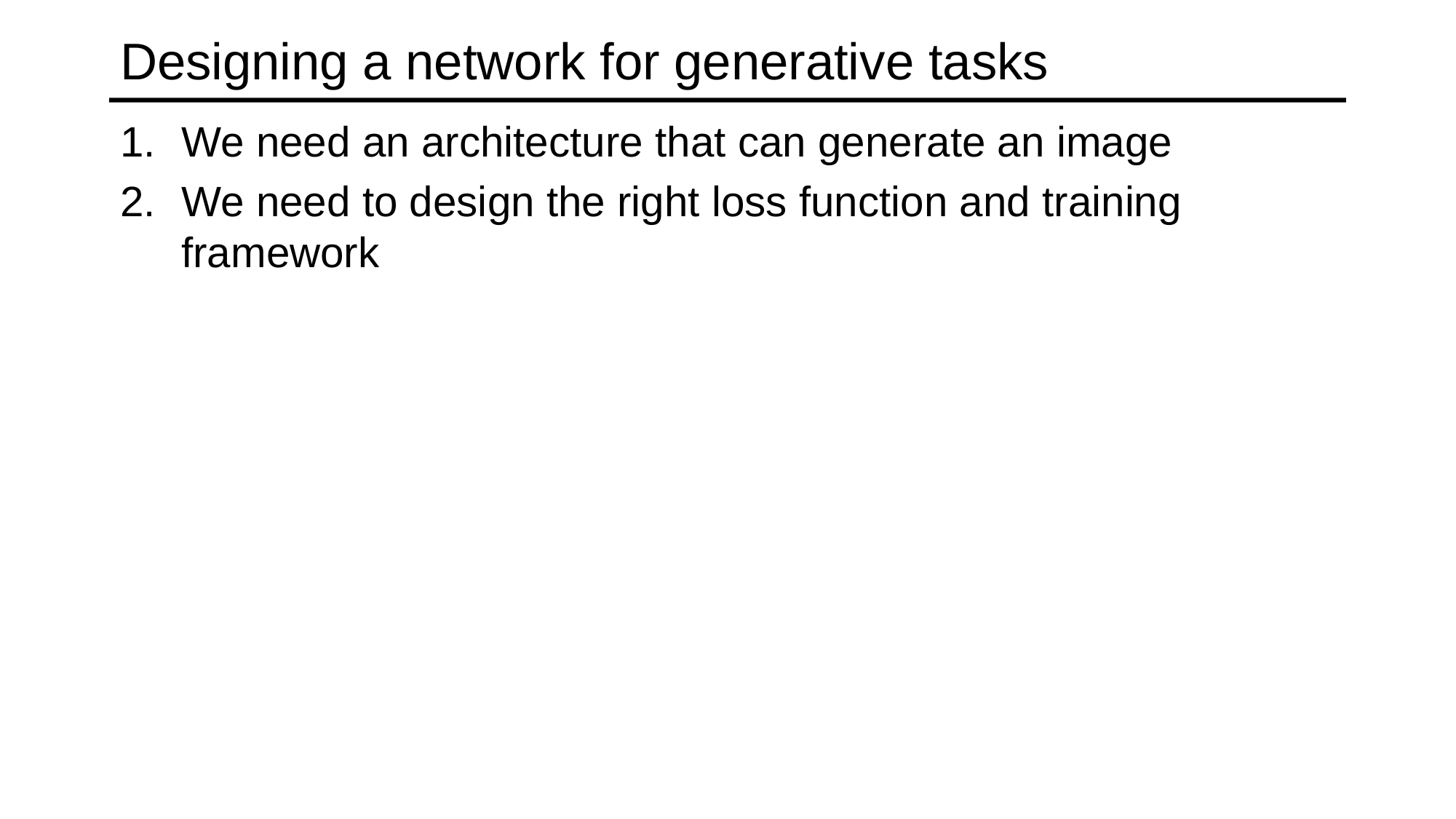

# Designing a network for generative tasks
We need an architecture that can generate an image
We need to design the right loss function and training framework